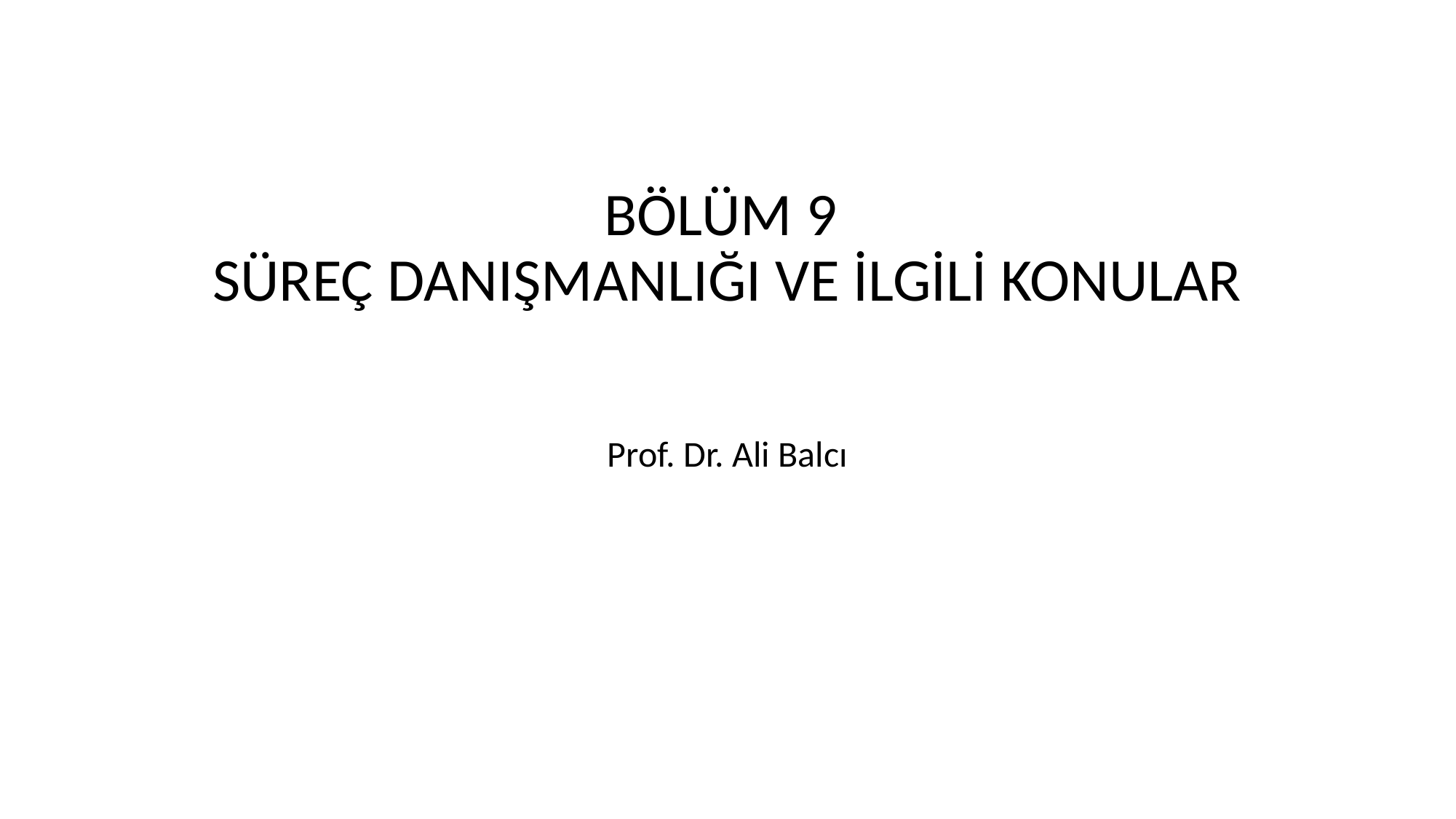

# BÖLÜM 9 SÜREÇ DANIŞMANLIĞI VE İLGİLİ KONULAR
Prof. Dr. Ali Balcı